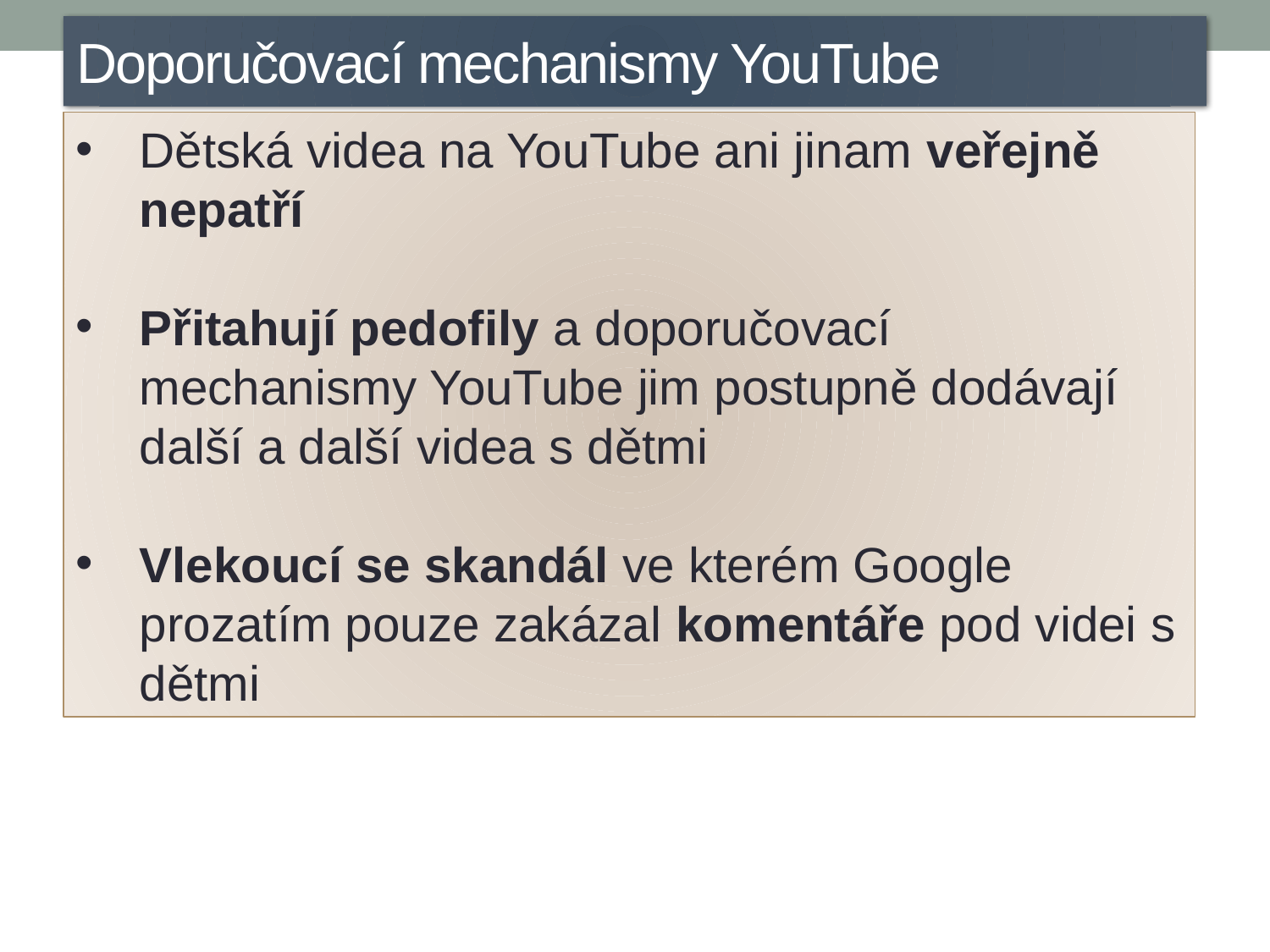

Doporučovací mechanismy YouTube
Dětská videa na YouTube ani jinam veřejně nepatří

Přitahují pedofily a doporučovací mechanismy YouTube jim postupně dodávají další a další videa s dětmi

Vlekoucí se skandál ve kterém Google prozatím pouze zakázal komentáře pod videi s dětmi